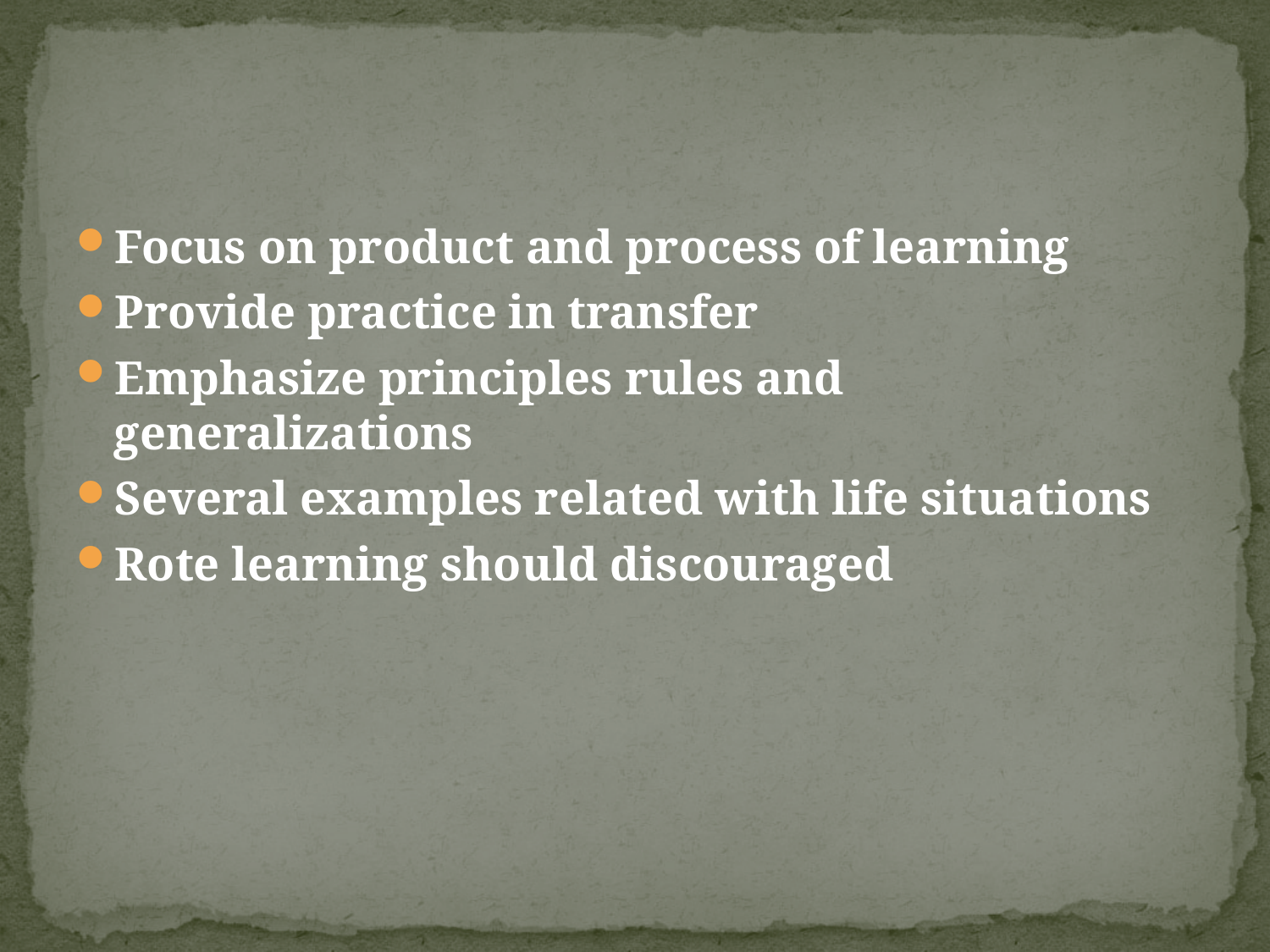

Focus on product and process of learning
Provide practice in transfer
Emphasize principles rules and generalizations
Several examples related with life situations
Rote learning should discouraged